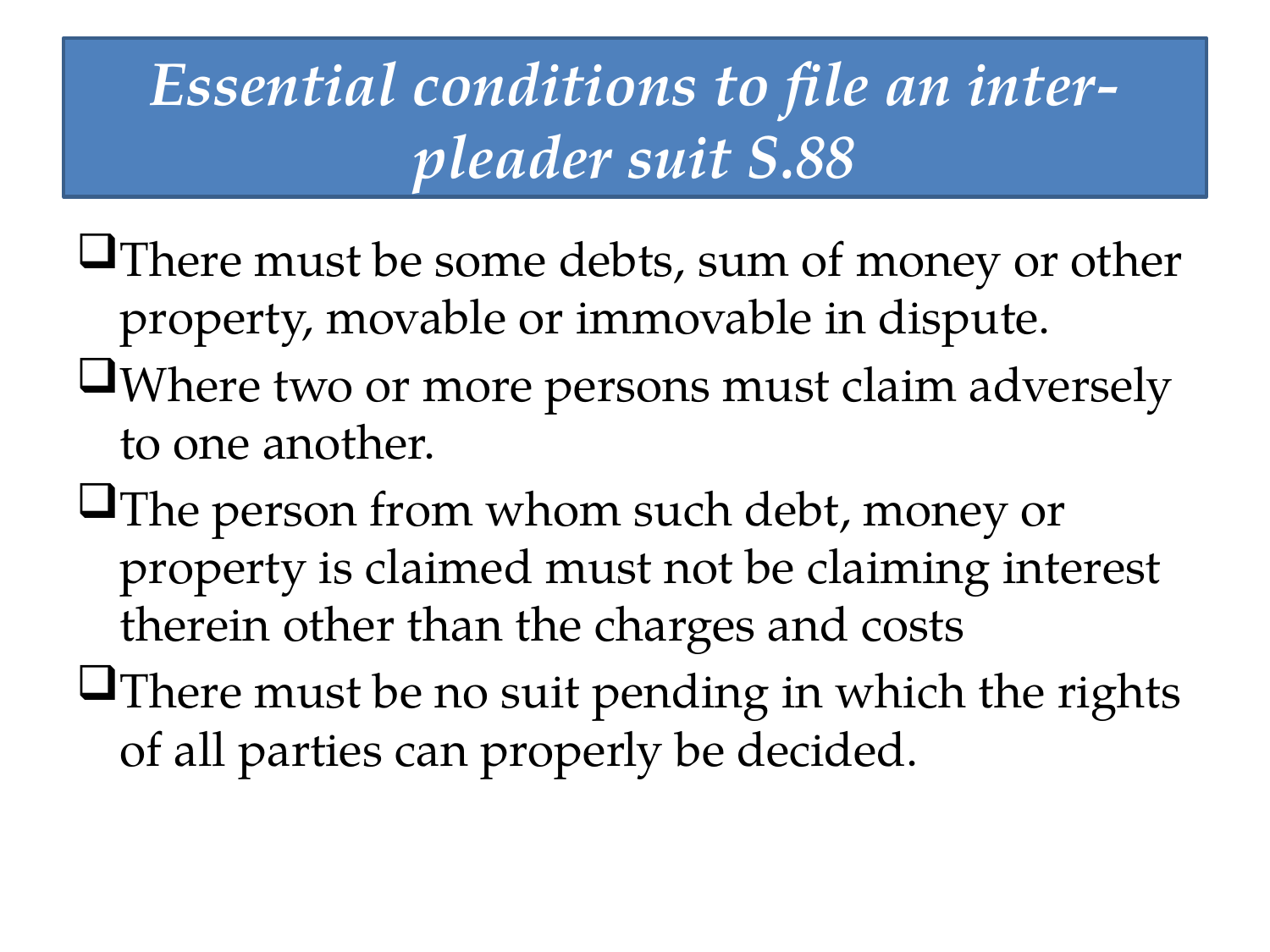

# Essential conditions to file an inter-pleader suit S.88
There must be some debts, sum of money or other property, movable or immovable in dispute.
Where two or more persons must claim adversely to one another.
The person from whom such debt, money or property is claimed must not be claiming interest therein other than the charges and costs
There must be no suit pending in which the rights of all parties can properly be decided.